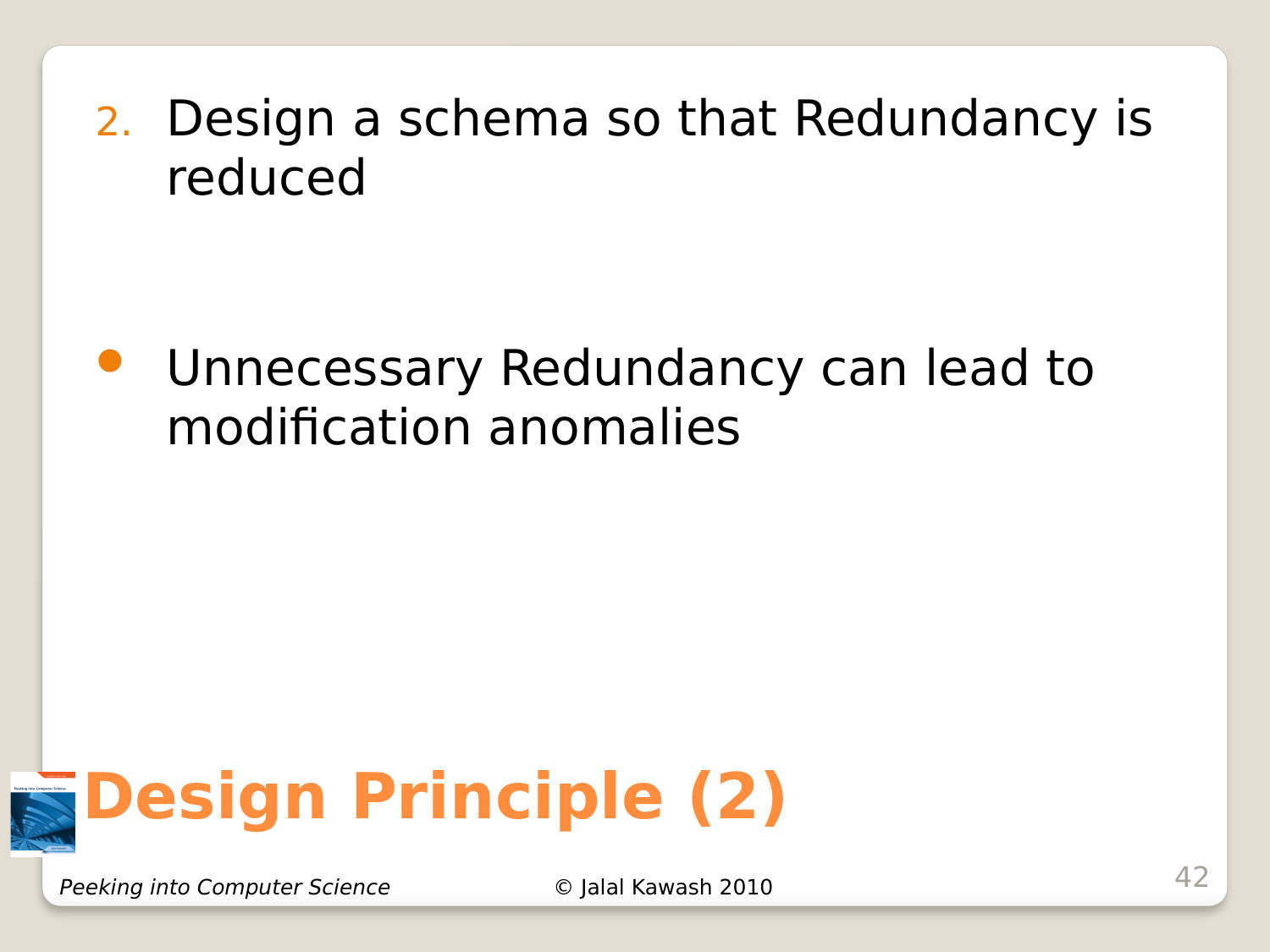

Design a schema so that Redundancy is reduced

Unnecessary Redundancy can lead to modification anomalies
# Design Principle (2)
42